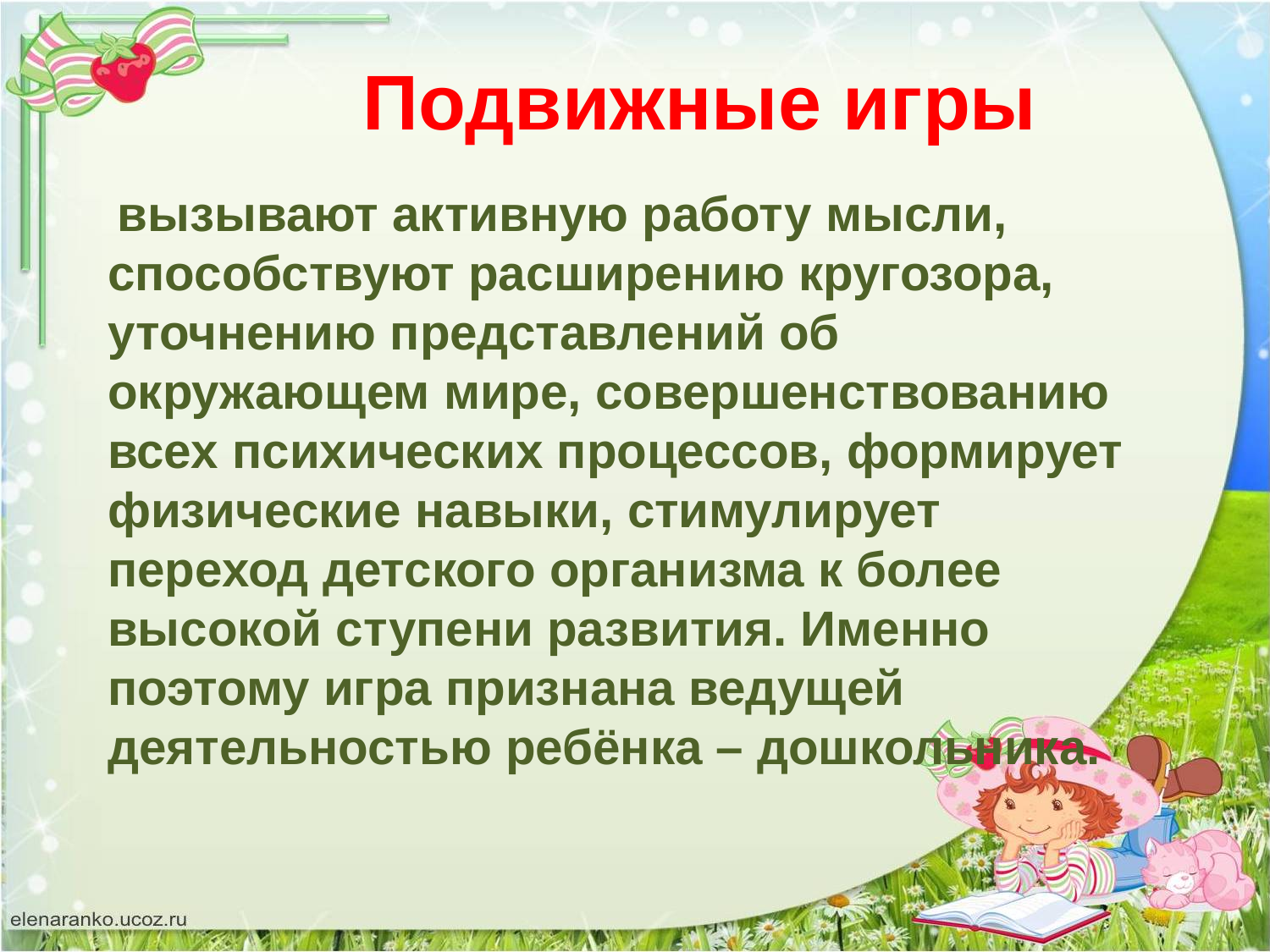

Подвижные игры
 вызывают активную работу мысли, способствуют расширению кругозора, уточнению представлений об окружающем мире, совершенствованию всех психических процессов, формирует физические навыки, стимулирует переход детского организма к более высокой ступени развития. Именно поэтому игра признана ведущей деятельностью ребёнка – дошкольника.